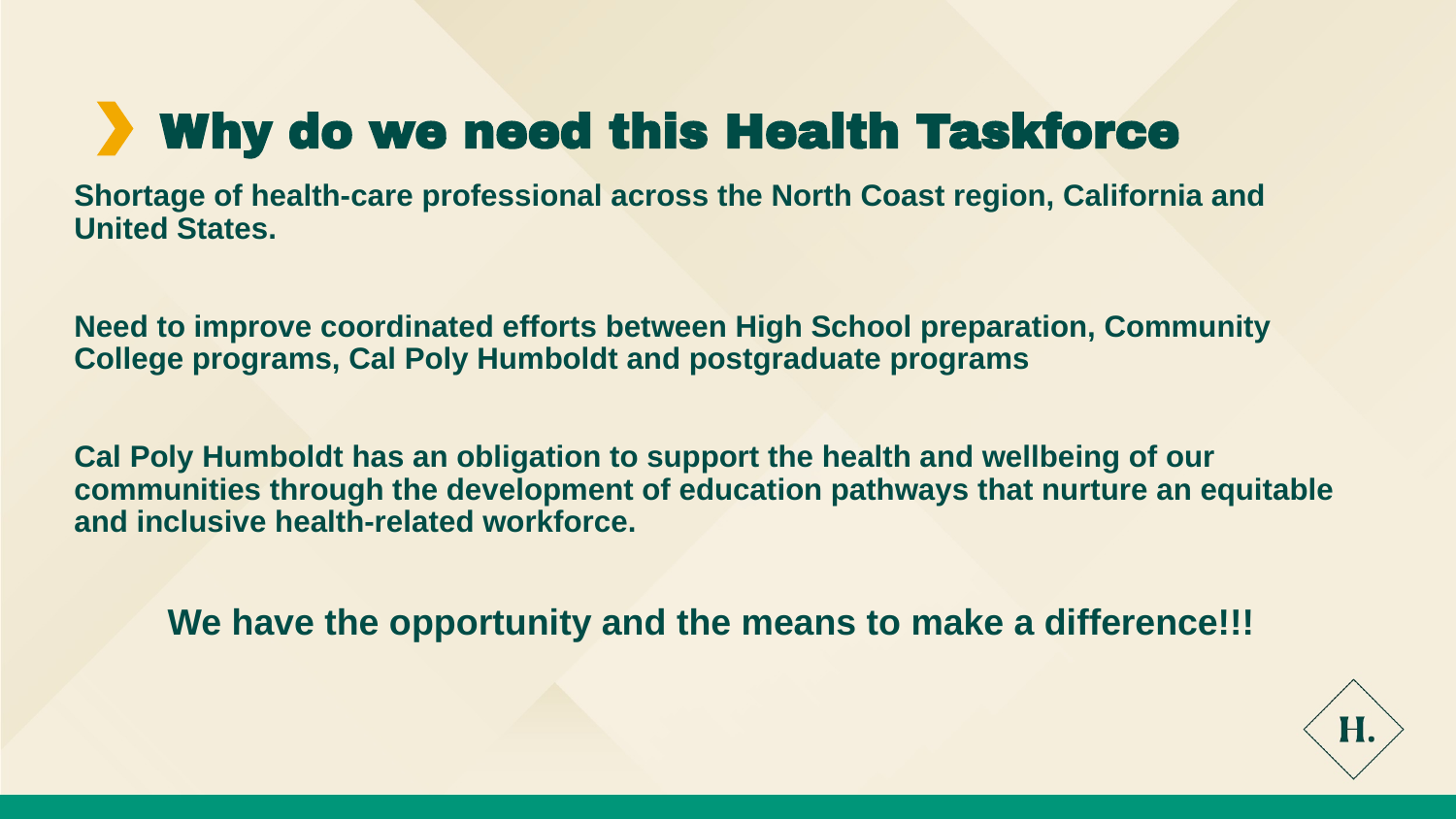

Why do we need this Health Taskforce

Shortage of health-care professional across the North Coast region, California and United States.

Need to improve coordinated efforts between High School preparation, Community College programs, Cal Poly Humboldt and postgraduate programs

Cal Poly Humboldt has an obligation to support the health and wellbeing of our communities through the development of education pathways that nurture an equitable and inclusive health-related workforce.

We have the opportunity and the means to make a difference!!!